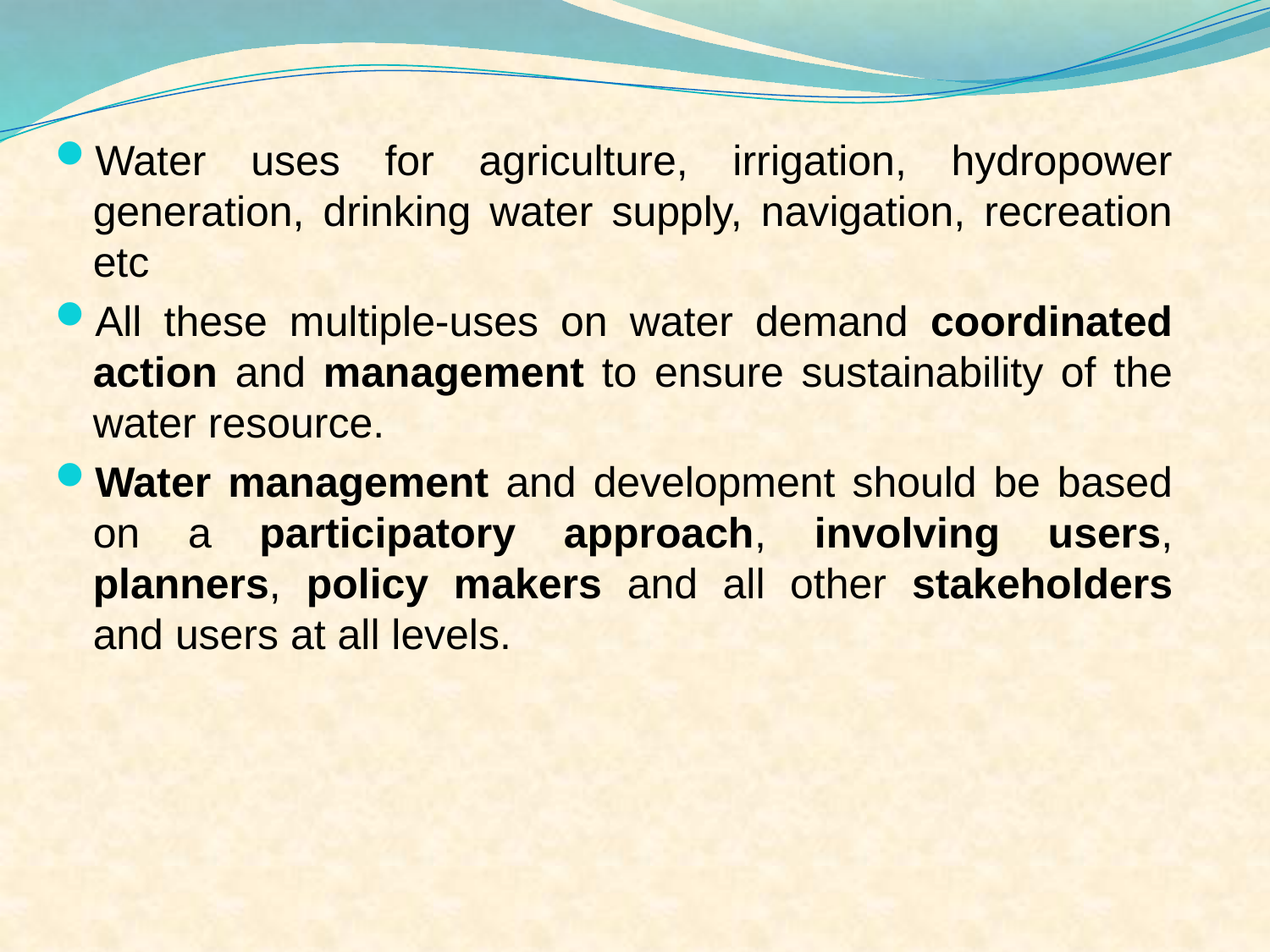

Water uses for agriculture, irrigation, hydropower generation, drinking water supply, navigation, recreation etc
All these multiple-uses on water demand coordinated action and management to ensure sustainability of the water resource.
Water management and development should be based on a participatory approach, involving users, planners, policy makers and all other stakeholders and users at all levels.